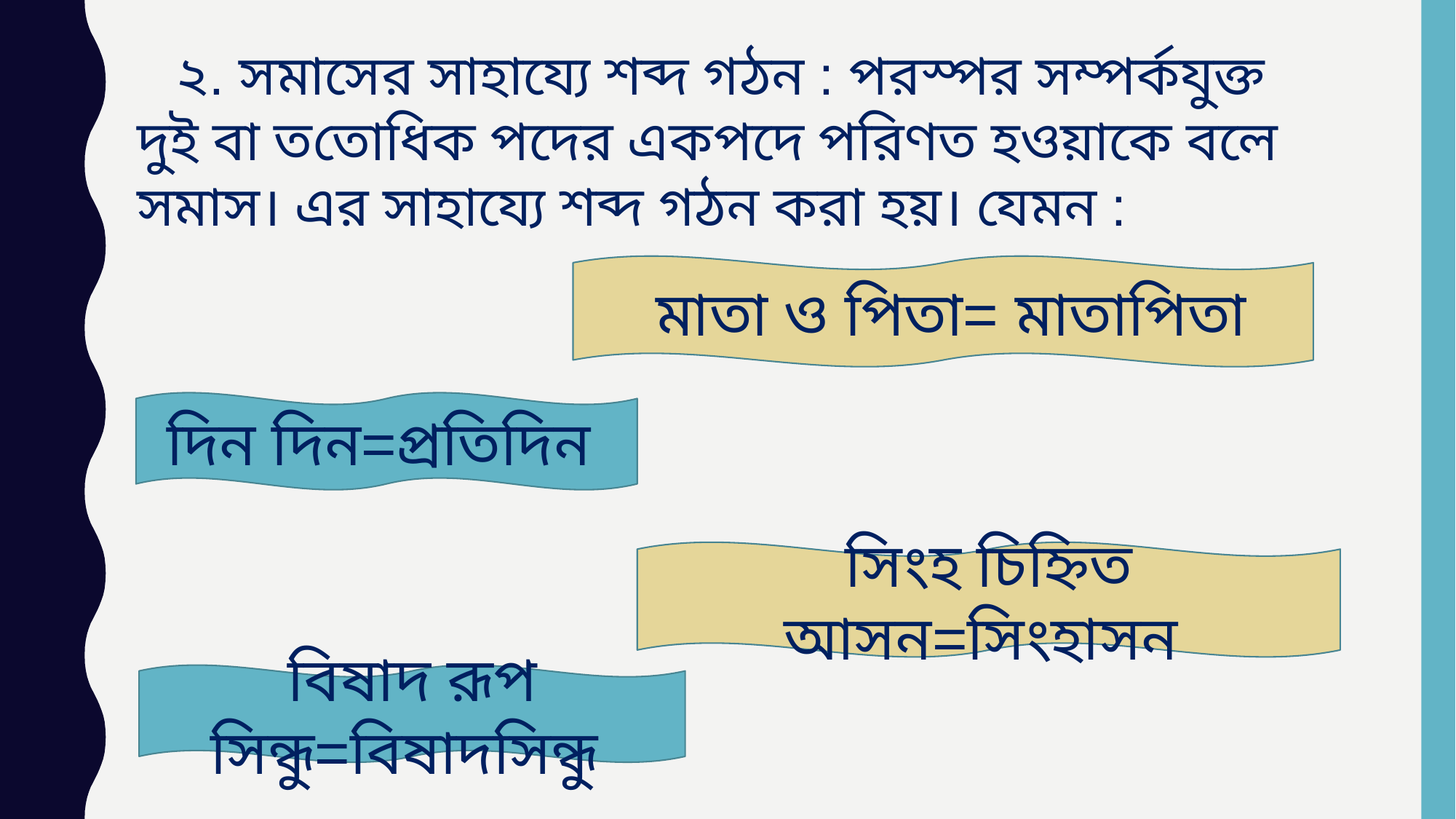

২. সমাসের সাহায্যে শব্দ গঠন : পরস্পর সম্পর্কযুক্ত দুই বা ততোধিক পদের একপদে পরিণত হওয়াকে বলে সমাস। এর সাহায্যে শব্দ গঠন করা হয়। যেমন :
 মাতা ও পিতা= মাতাপিতা
দিন দিন=প্রতিদিন
সিংহ চিহ্নিত আসন=সিংহাসন
বিষাদ রূপ সিন্ধু=বিষাদসিন্ধু